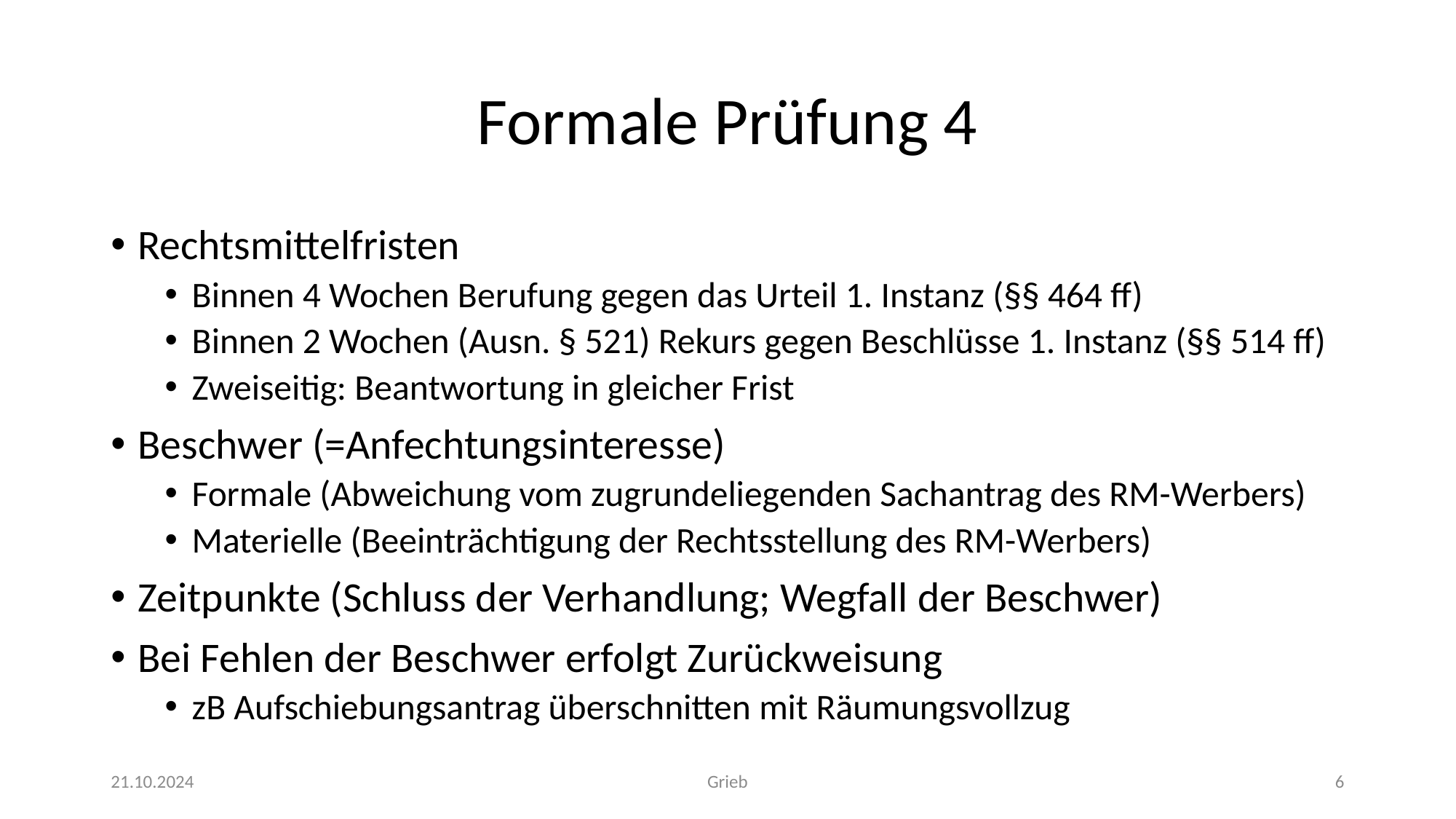

# Formale Prüfung 4
Rechtsmittelfristen
Binnen 4 Wochen Berufung gegen das Urteil 1. Instanz (§§ 464 ff)
Binnen 2 Wochen (Ausn. § 521) Rekurs gegen Beschlüsse 1. Instanz (§§ 514 ff)
Zweiseitig: Beantwortung in gleicher Frist
Beschwer (=Anfechtungsinteresse)
Formale (Abweichung vom zugrundeliegenden Sachantrag des RM-Werbers)
Materielle (Beeinträchtigung der Rechtsstellung des RM-Werbers)
Zeitpunkte (Schluss der Verhandlung; Wegfall der Beschwer)
Bei Fehlen der Beschwer erfolgt Zurückweisung
zB Aufschiebungsantrag überschnitten mit Räumungsvollzug
21.10.2024
Grieb
6